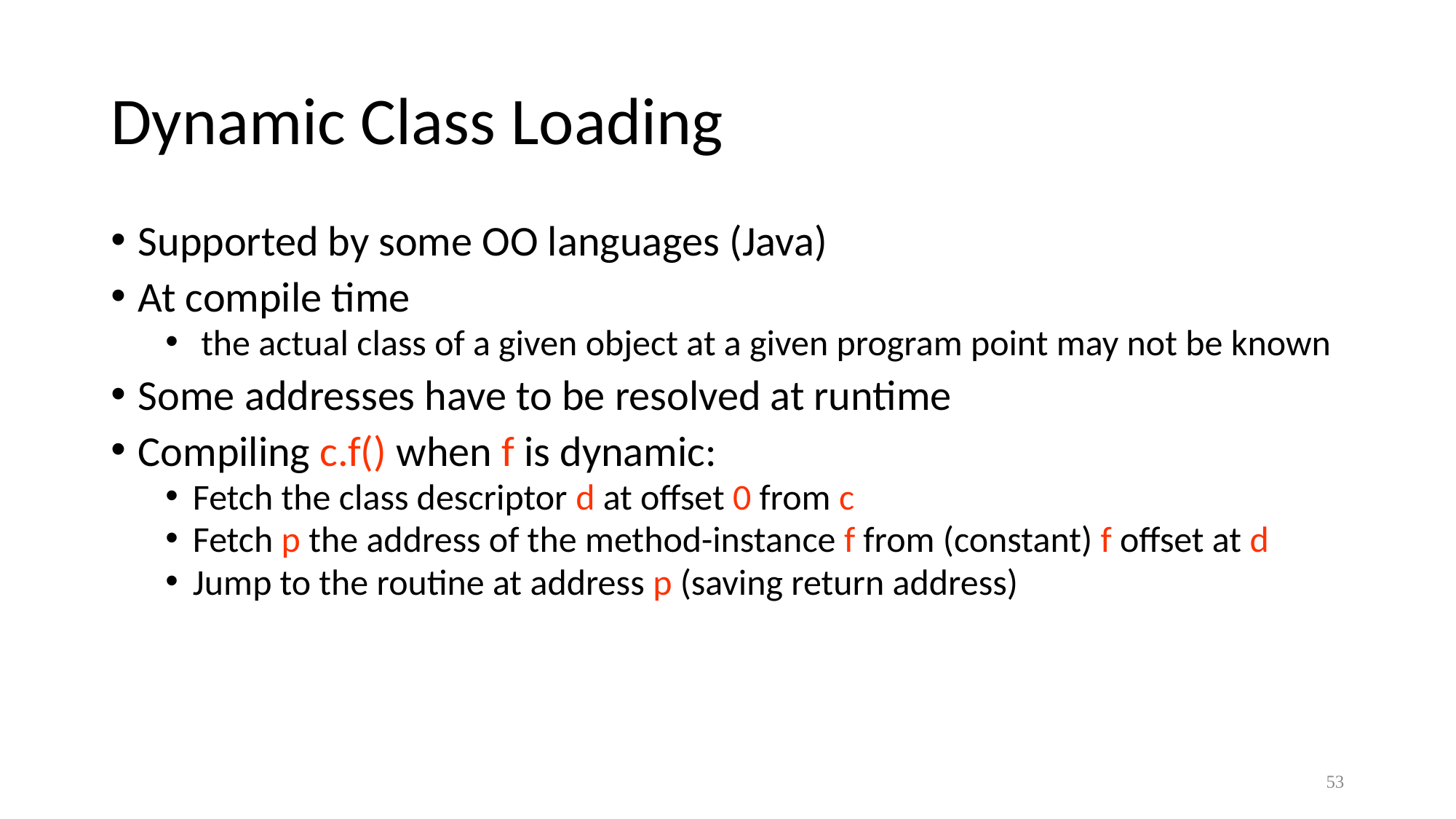

# Dynamic Class Loading
Supported by some OO languages (Java)
At compile time
 the actual class of a given object at a given program point may not be known
Some addresses have to be resolved at runtime
Compiling c.f() when f is dynamic:
Fetch the class descriptor d at offset 0 from c
Fetch p the address of the method-instance f from (constant) f offset at d
Jump to the routine at address p (saving return address)
53